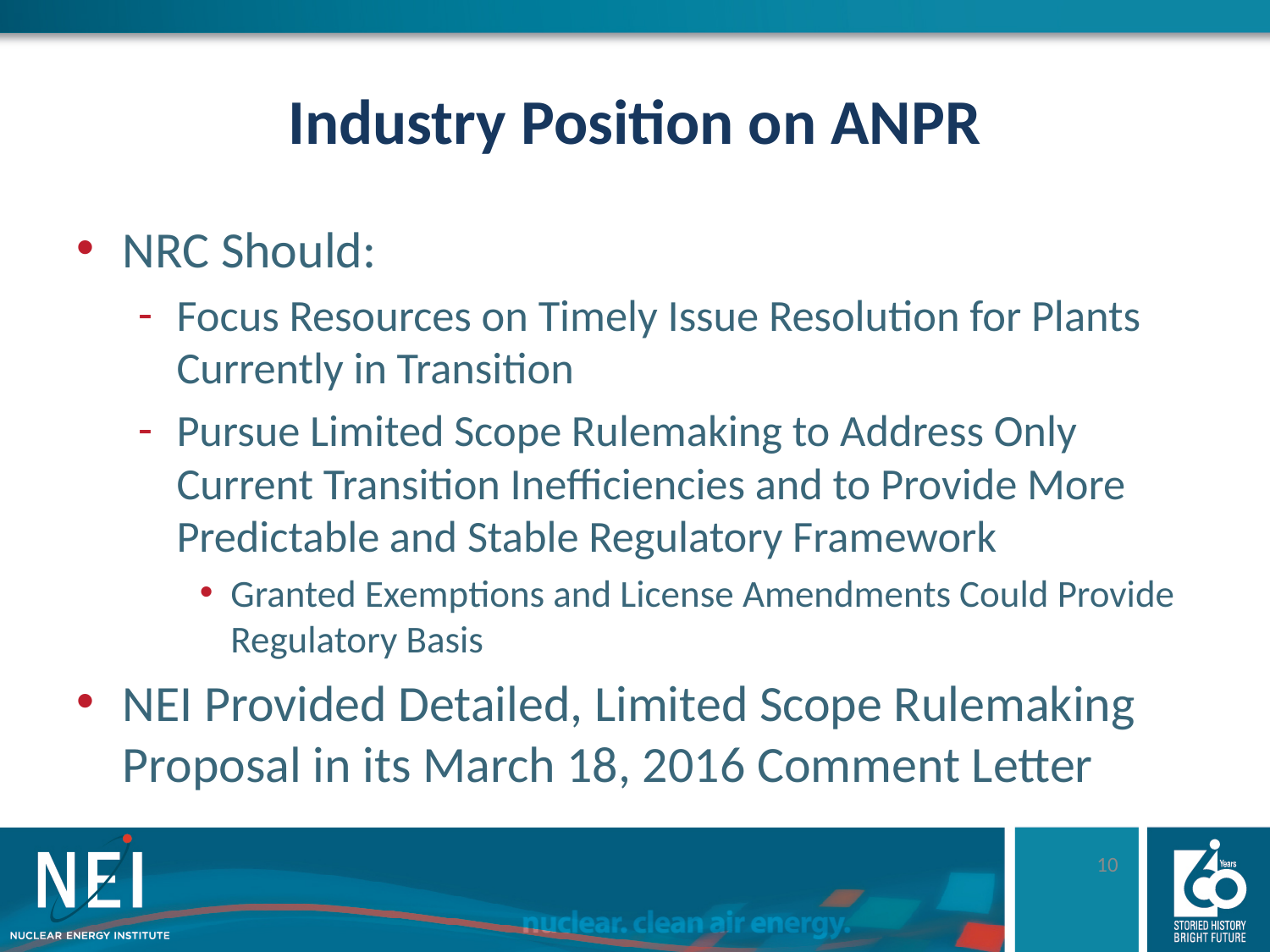

# Industry Position on ANPR
NRC Should:
Focus Resources on Timely Issue Resolution for Plants Currently in Transition
Pursue Limited Scope Rulemaking to Address Only Current Transition Inefficiencies and to Provide More Predictable and Stable Regulatory Framework
Granted Exemptions and License Amendments Could Provide Regulatory Basis
NEI Provided Detailed, Limited Scope Rulemaking Proposal in its March 18, 2016 Comment Letter
10